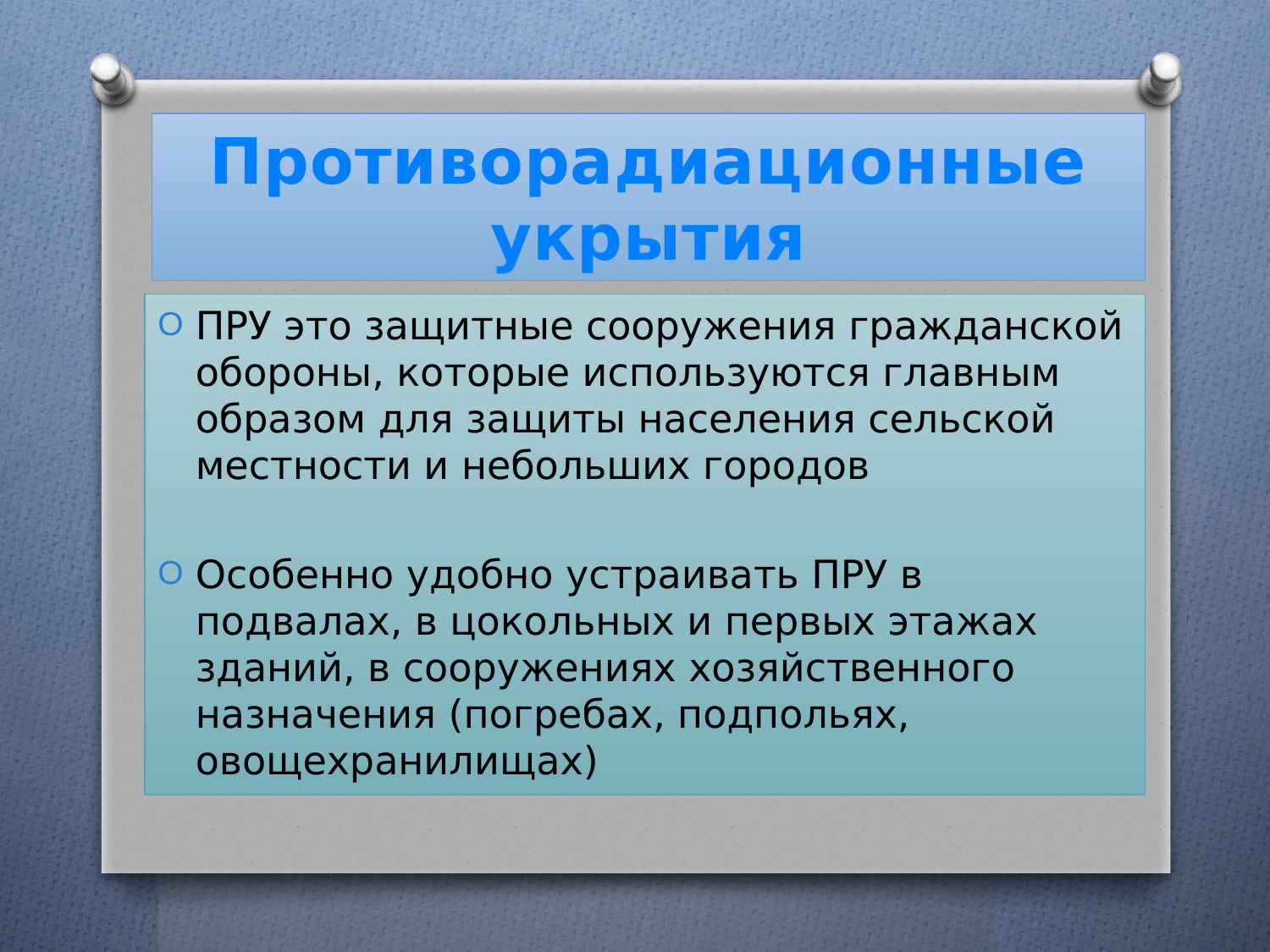

# Противорадиационные укрытия
ПРУ это защитные сооружения гражданской обороны, которые используются главным образом для защиты населения сельской местности и небольших городов

Особенно удобно устраивать ПРУ в подвалах, в цокольных и первых этажах зданий, в сооружениях хозяйственного назначения (погребах, подпольях, овощехранилищах)